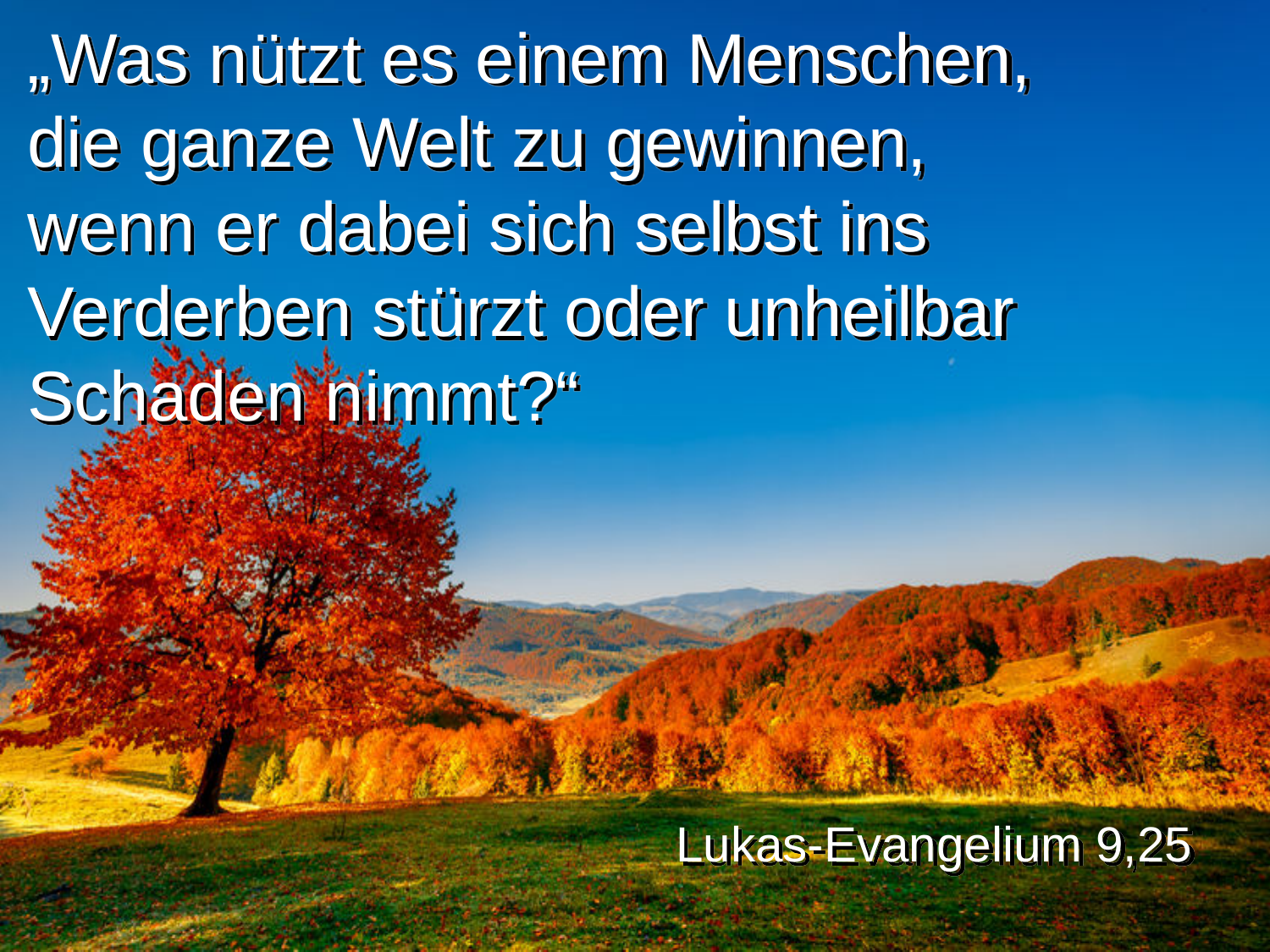

„Was nützt es einem Menschen, die ganze Welt zu gewinnen, wenn er dabei sich selbst ins Verderben stürzt oder unheilbar Schaden nimmt?“
Lukas-Evangelium 9,25